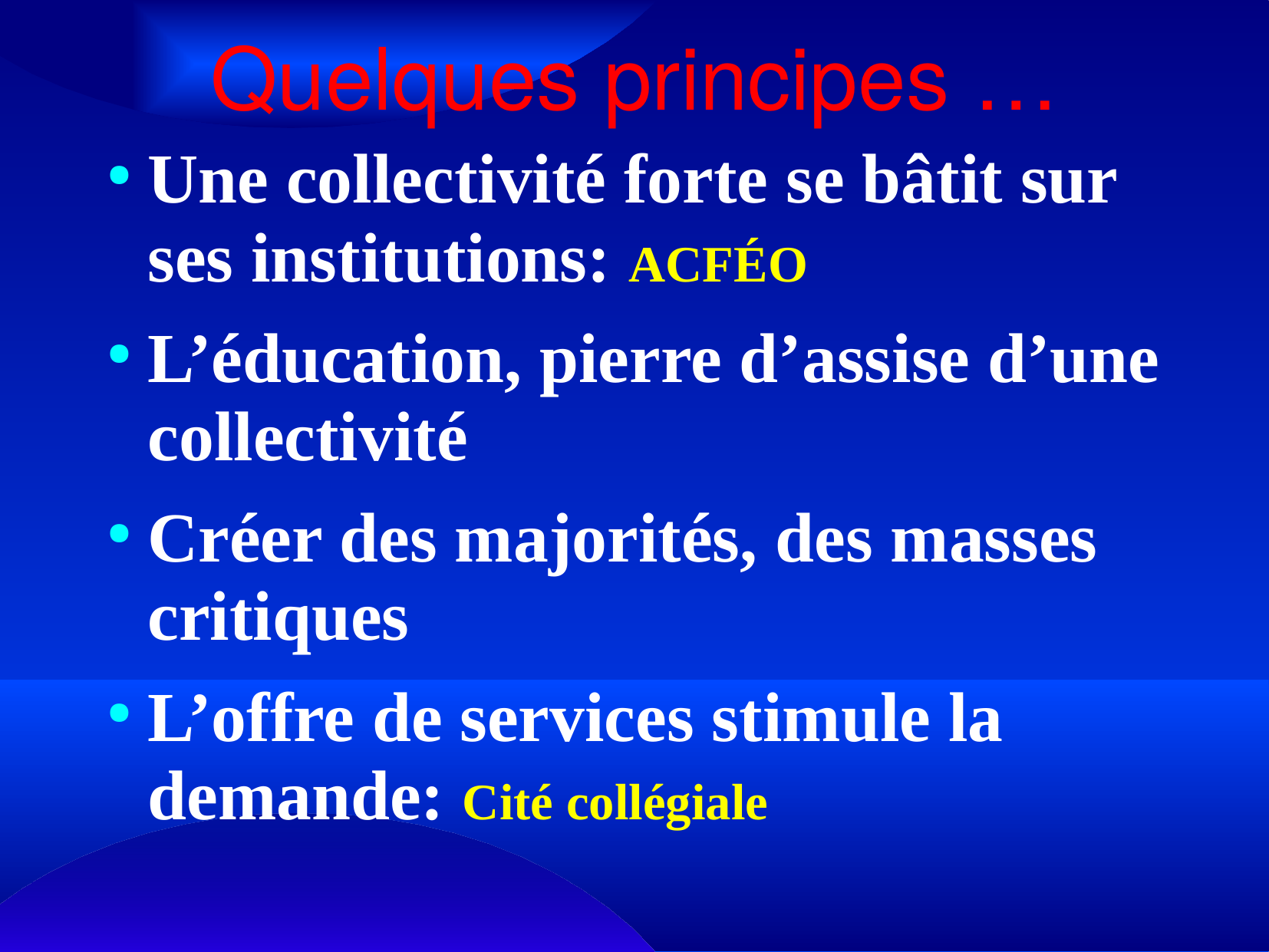

# Quelques principes …
Une collectivité forte se bâtit sur ses institutions: ACFÉO
L’éducation, pierre d’assise d’une collectivité
Créer des majorités, des masses critiques
L’offre de services stimule la demande: Cité collégiale